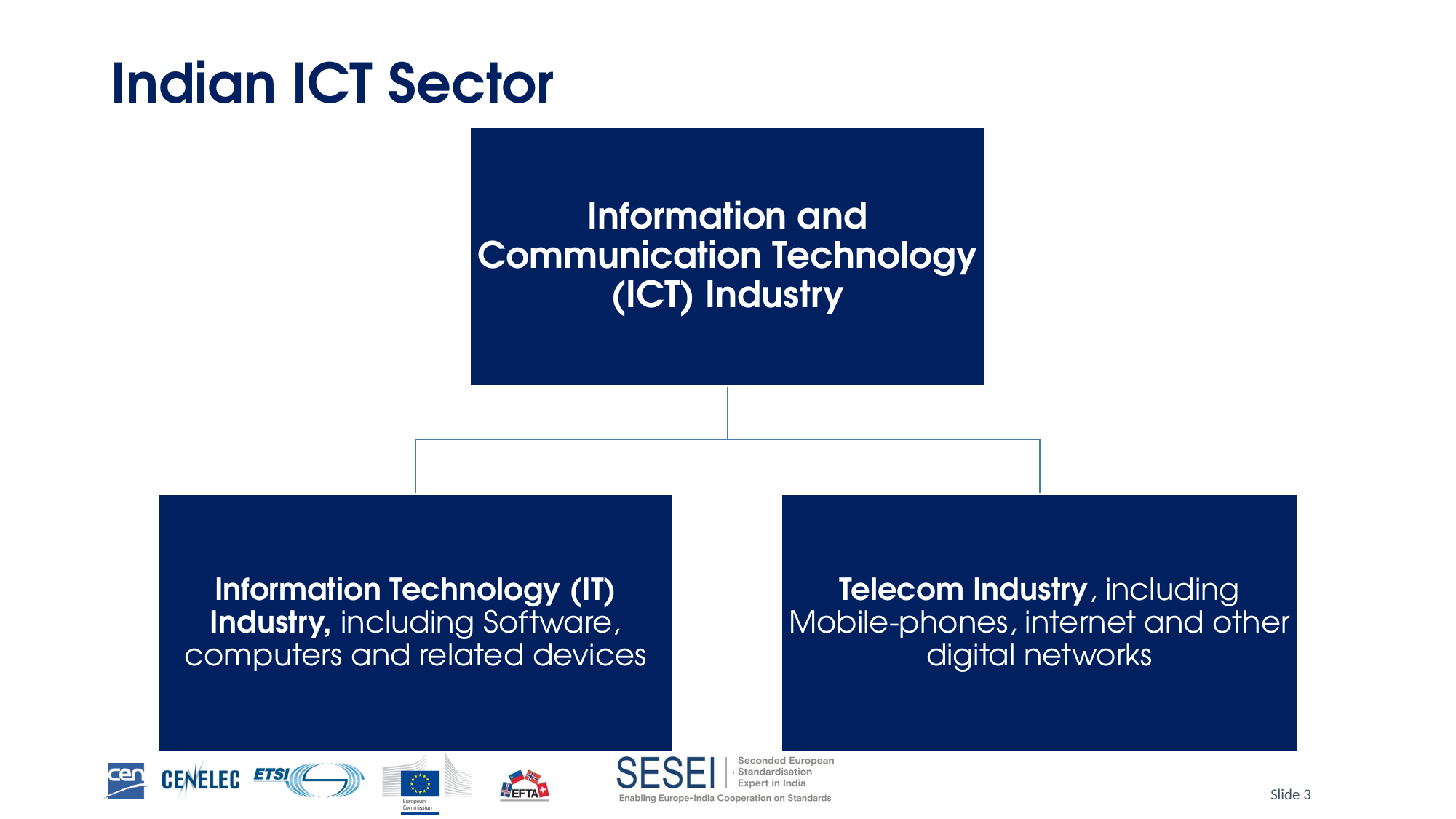

# Indian ICT Sector
Information and Communication Technology (ICT) Industry
Information Technology (IT) Industry, including Software, computers and related devices
Telecom Industry, including Mobile-phones, internet and other digital networks